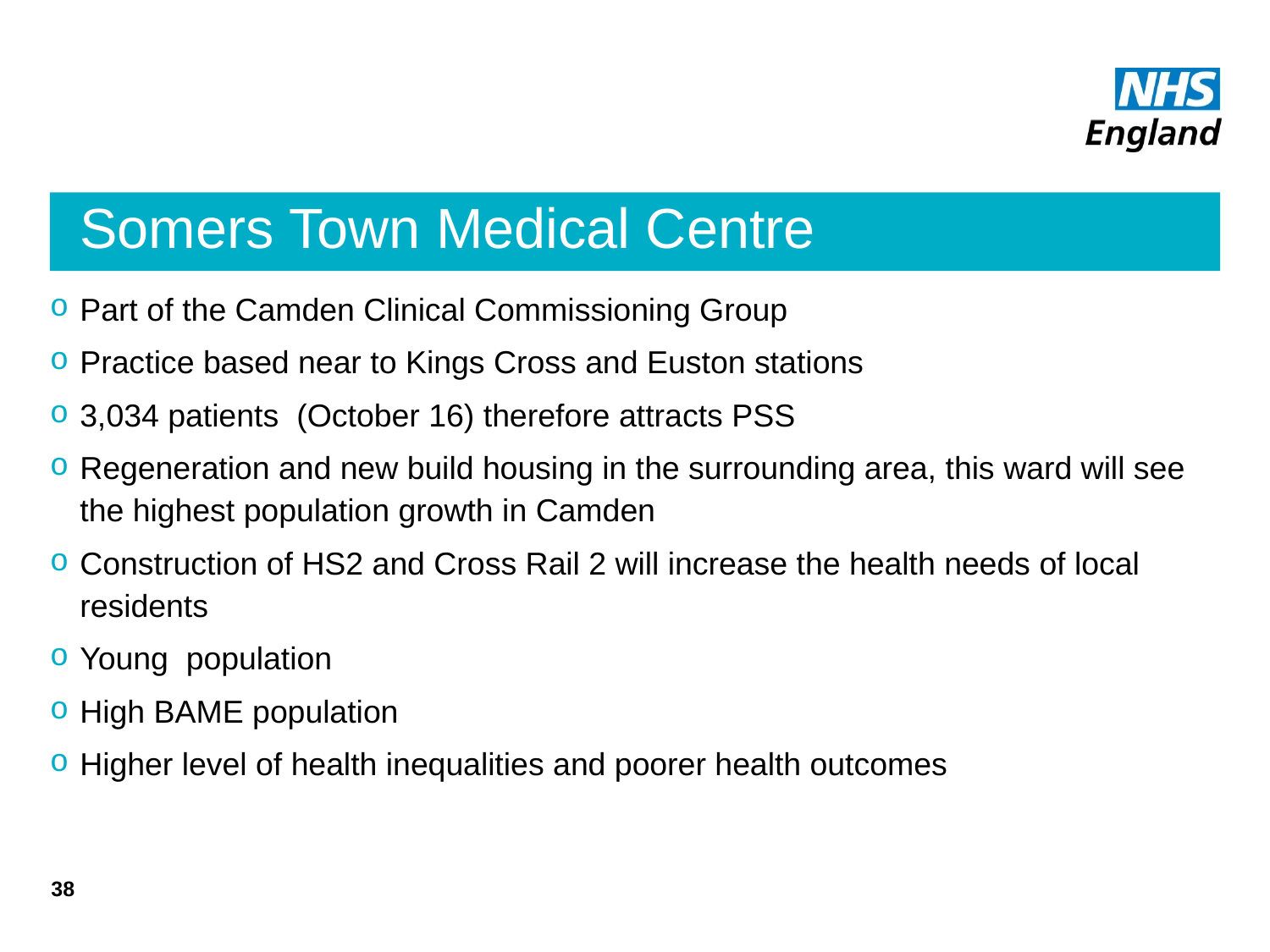

# Somers Town Medical Centre
Part of the Camden Clinical Commissioning Group
Practice based near to Kings Cross and Euston stations
3,034 patients  (October 16) therefore attracts PSS
Regeneration and new build housing in the surrounding area, this ward will see the highest population growth in Camden
Construction of HS2 and Cross Rail 2 will increase the health needs of local residents
Young  population
High BAME population
Higher level of health inequalities and poorer health outcomes

38